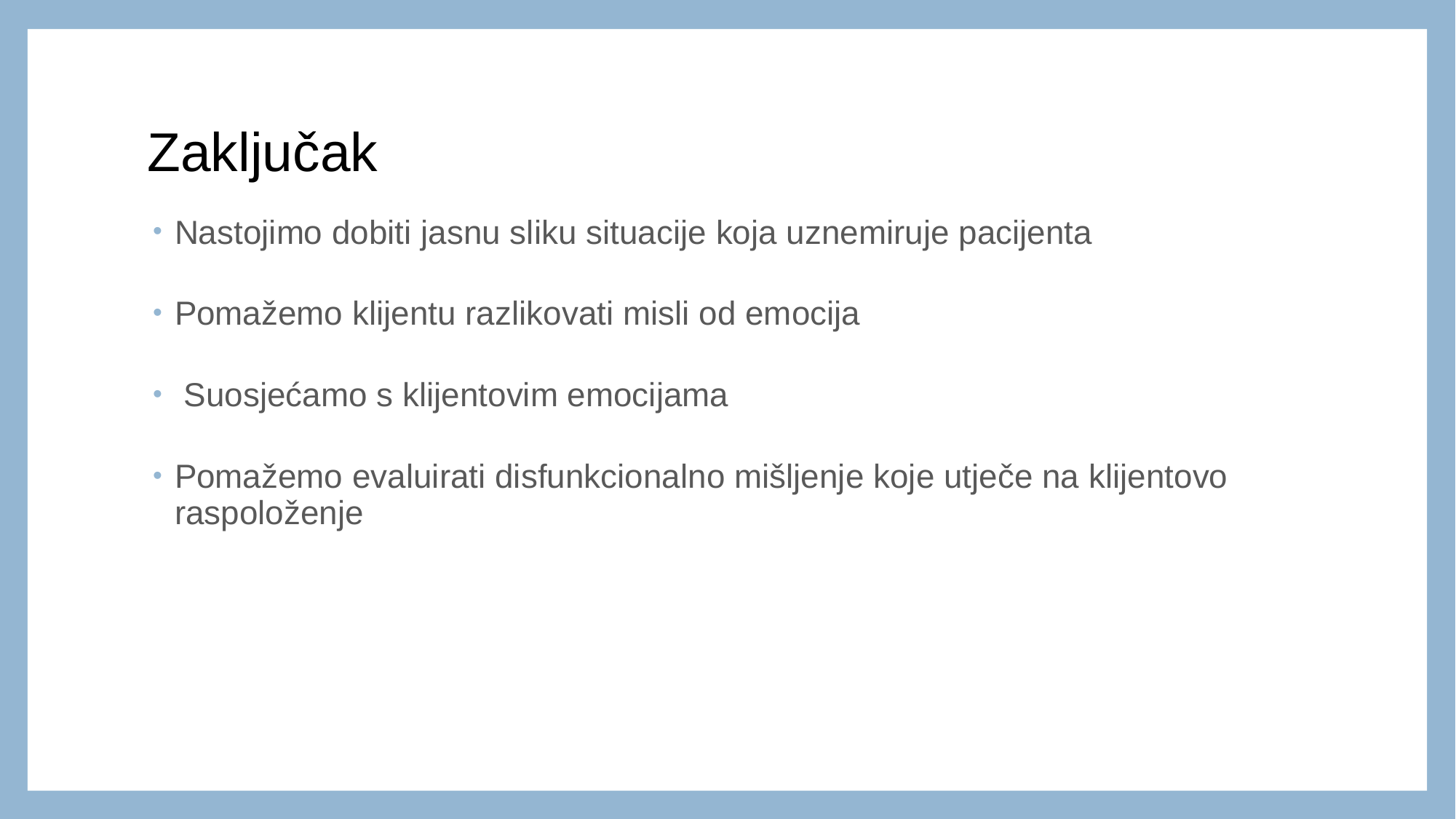

# Zaključak
Nastojimo dobiti jasnu sliku situacije koja uznemiruje pacijenta
Pomažemo klijentu razlikovati misli od emocija
 Suosjećamo s klijentovim emocijama
Pomažemo evaluirati disfunkcionalno mišljenje koje utječe na klijentovo raspoloženje